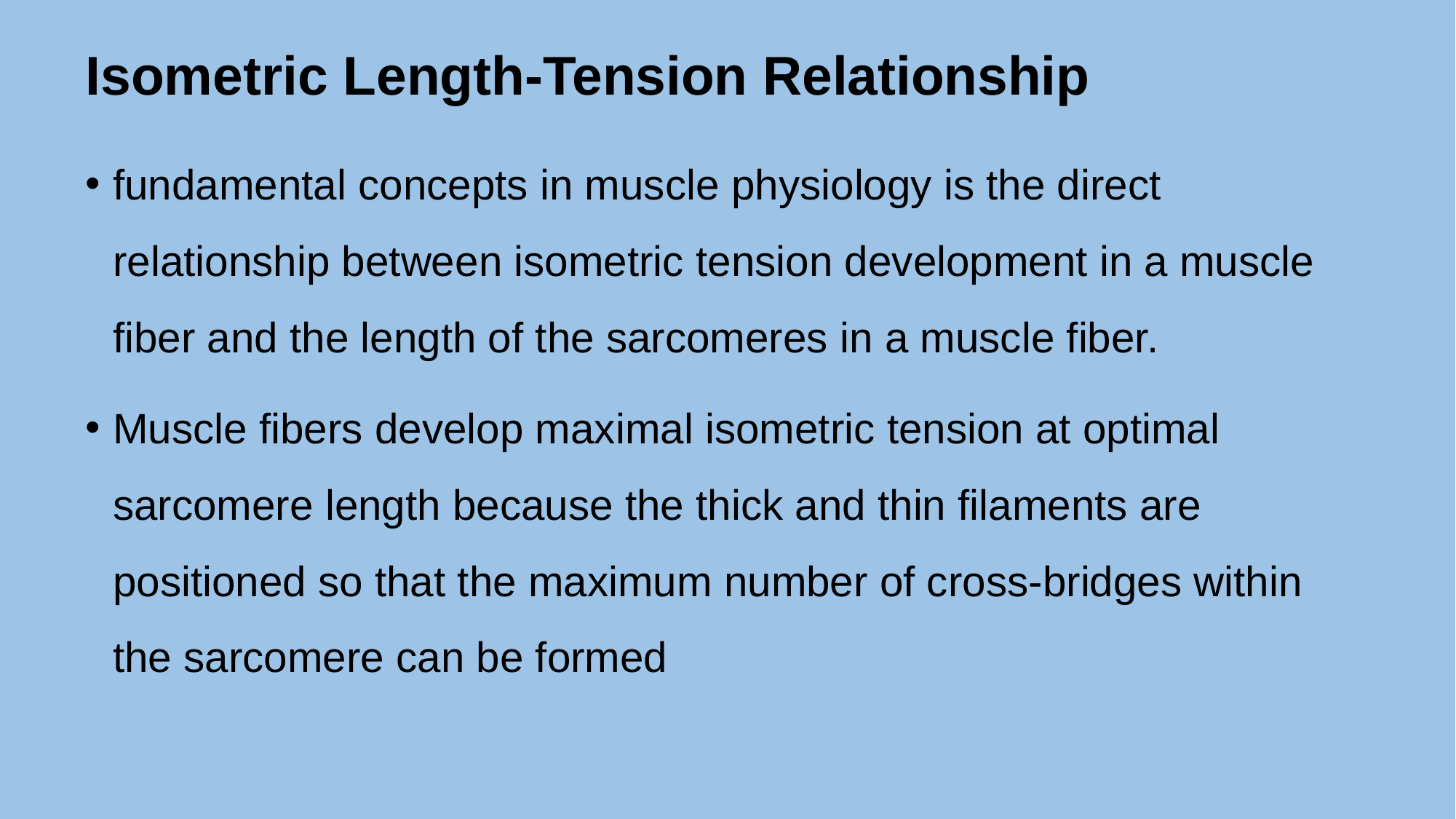

# Isometric Length-Tension Relationship
fundamental concepts in muscle physiology is the direct relationship between isometric tension development in a muscle fiber and the length of the sarcomeres in a muscle fiber.
Muscle fibers develop maximal isometric tension at optimal sarcomere length because the thick and thin filaments are positioned so that the maximum number of cross-bridges within the sarcomere can be formed